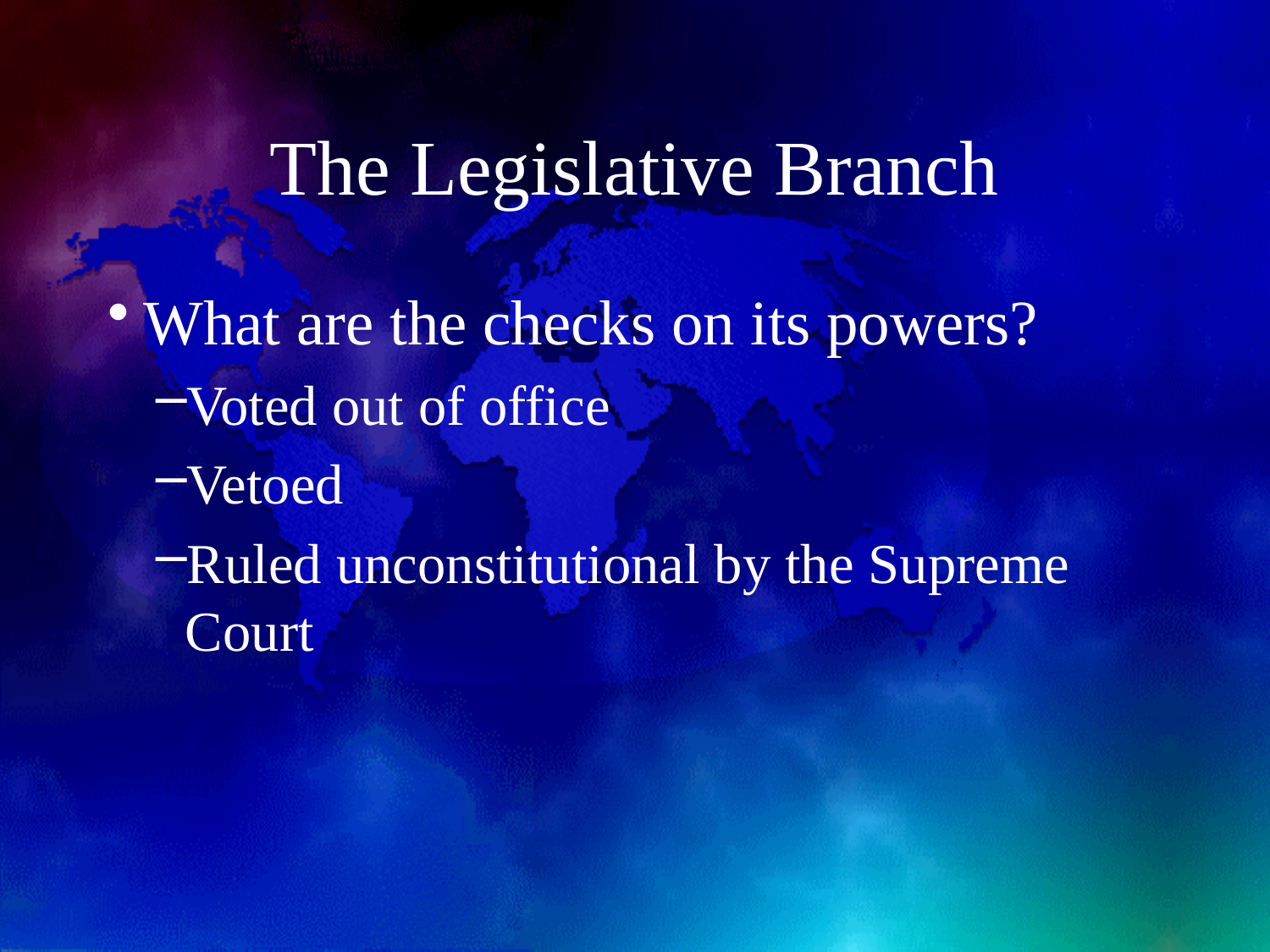

# The Legislative Branch
What are the checks on its powers?
Voted out of office
Vetoed
Ruled unconstitutional by the Supreme Court